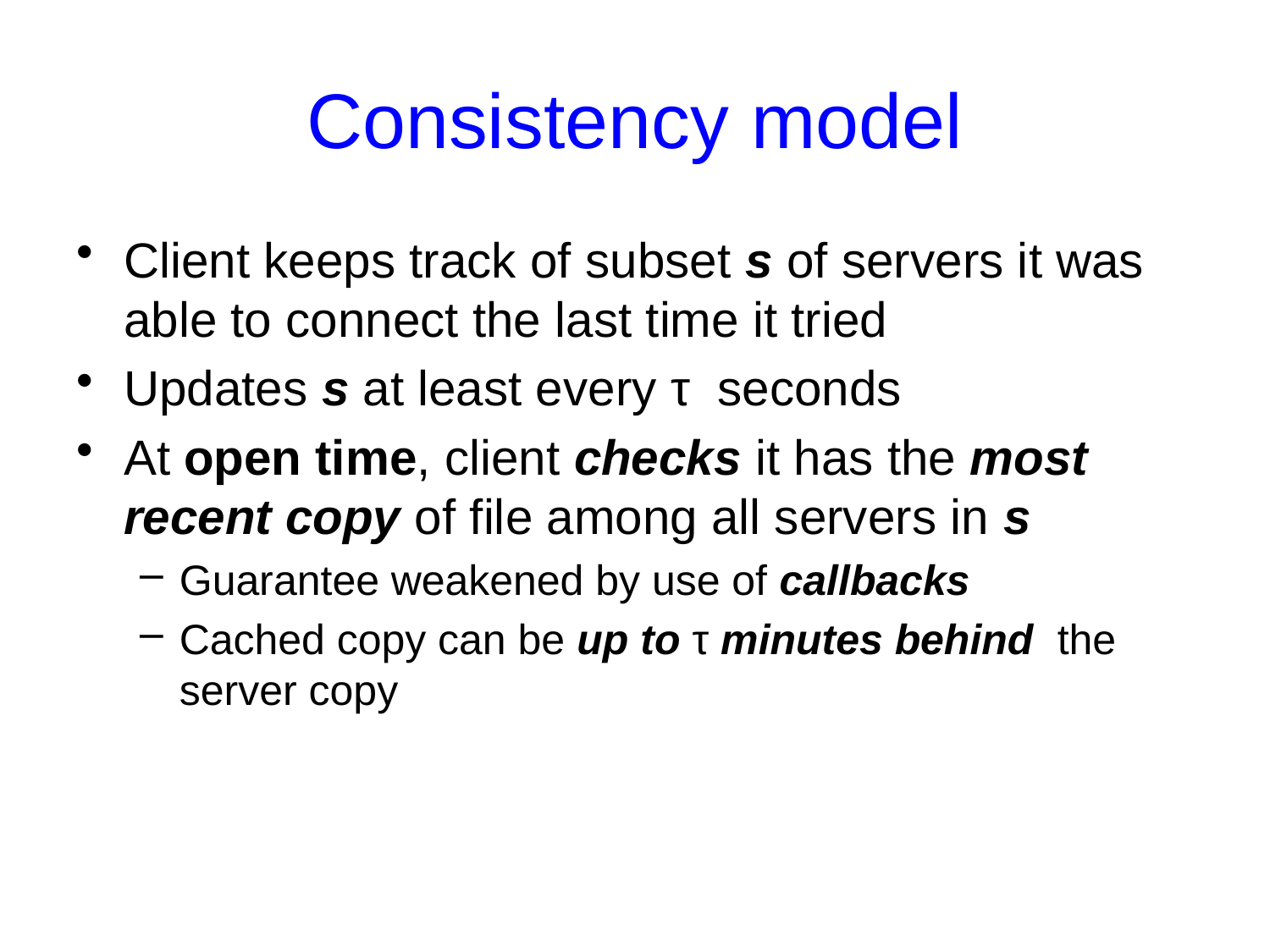

# Consistency model
Client keeps track of subset s of servers it was able to connect the last time it tried
Updates s at least every τ  seconds
At open time, client checks it has the most recent copy of file among all servers in s
Guarantee weakened by use of callbacks
Cached copy can be up to τ minutes behind  the server copy